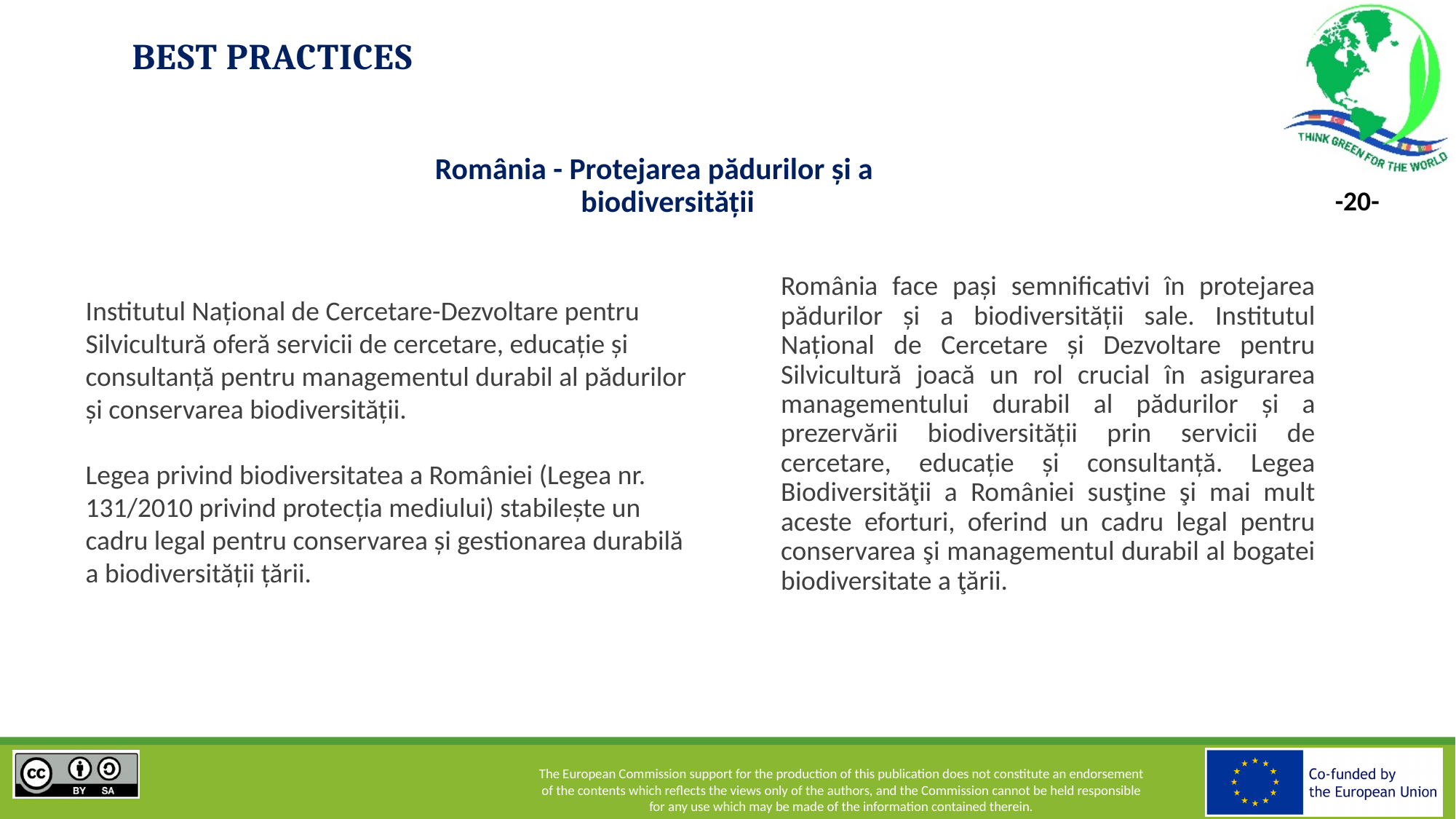

# BEST PRACTICES
România - Protejarea pădurilor și a biodiversității
România face pași semnificativi în protejarea pădurilor și a biodiversității sale. Institutul Național de Cercetare și Dezvoltare pentru Silvicultură joacă un rol crucial în asigurarea managementului durabil al pădurilor și a prezervării biodiversității prin servicii de cercetare, educație și consultanță. Legea Biodiversităţii a României susţine şi mai mult aceste eforturi, oferind un cadru legal pentru conservarea şi managementul durabil al bogatei biodiversitate a ţării.
Institutul Național de Cercetare-Dezvoltare pentru Silvicultură oferă servicii de cercetare, educație și consultanță pentru managementul durabil al pădurilor și conservarea biodiversității.

Legea privind biodiversitatea a României (Legea nr. 131/2010 privind protecția mediului) stabilește un cadru legal pentru conservarea și gestionarea durabilă a biodiversității țării.